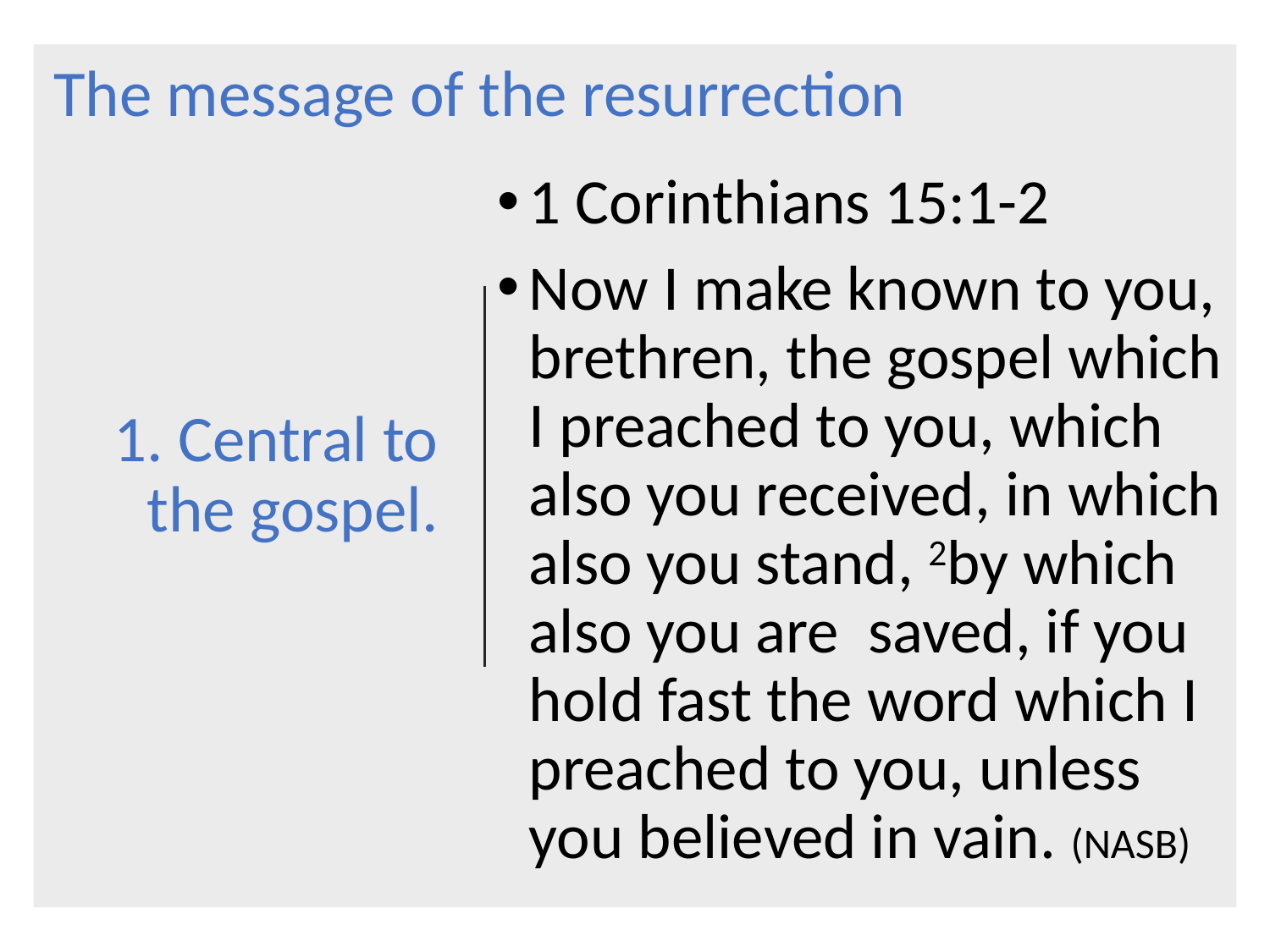

The message of the resurrection
1 Corinthians 15:1-2
Now I make known to you, brethren, the gospel which I preached to you, which also you received, in which also you stand, 2by which also you are  saved, if you hold fast the word which I preached to you, unless you believed in vain. (NASB)
# 1. Central to the gospel.